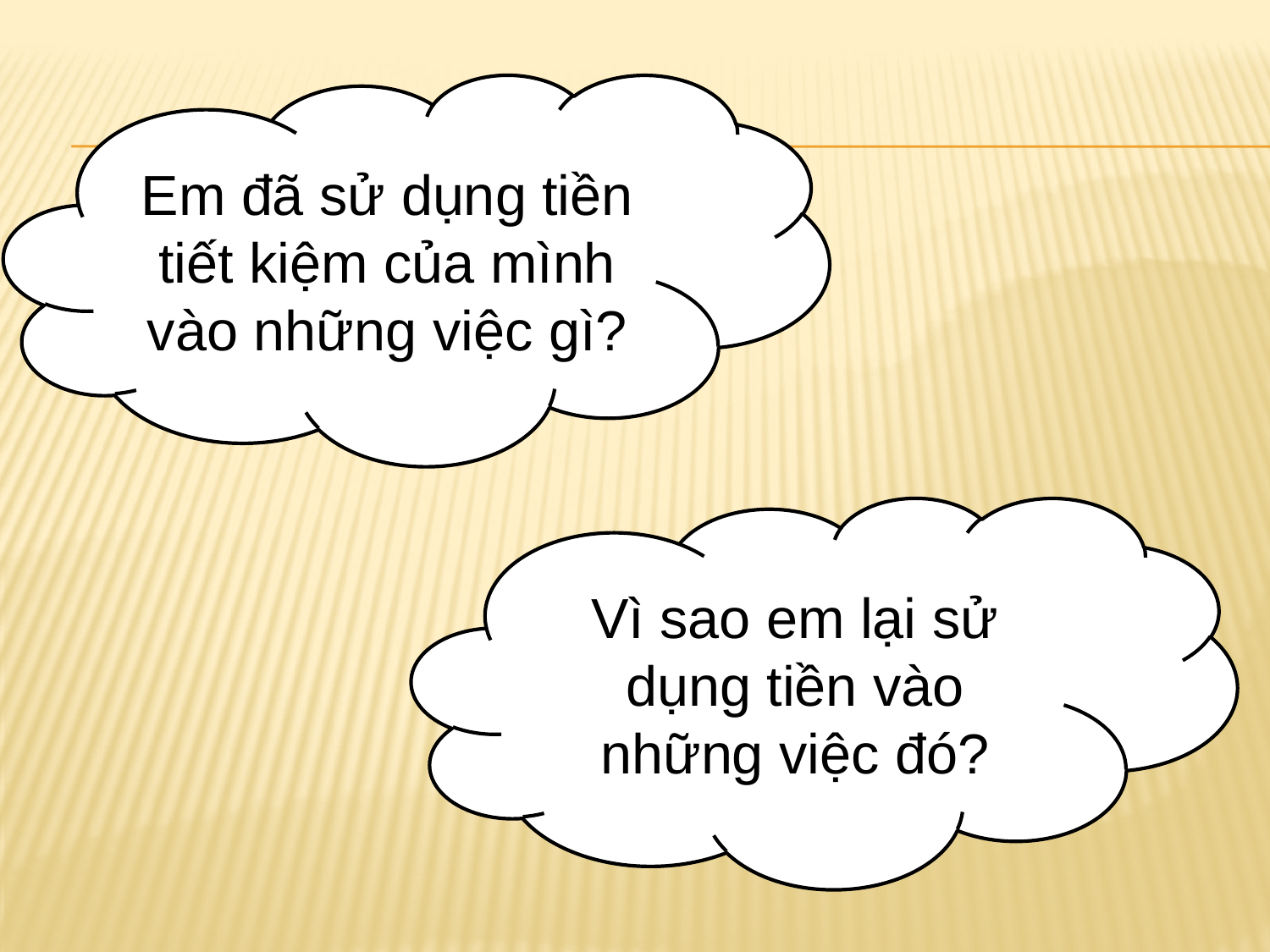

Em đã sử dụng tiền tiết kiệm của mình vào những việc gì?
Vì sao em lại sử dụng tiền vào những việc đó?